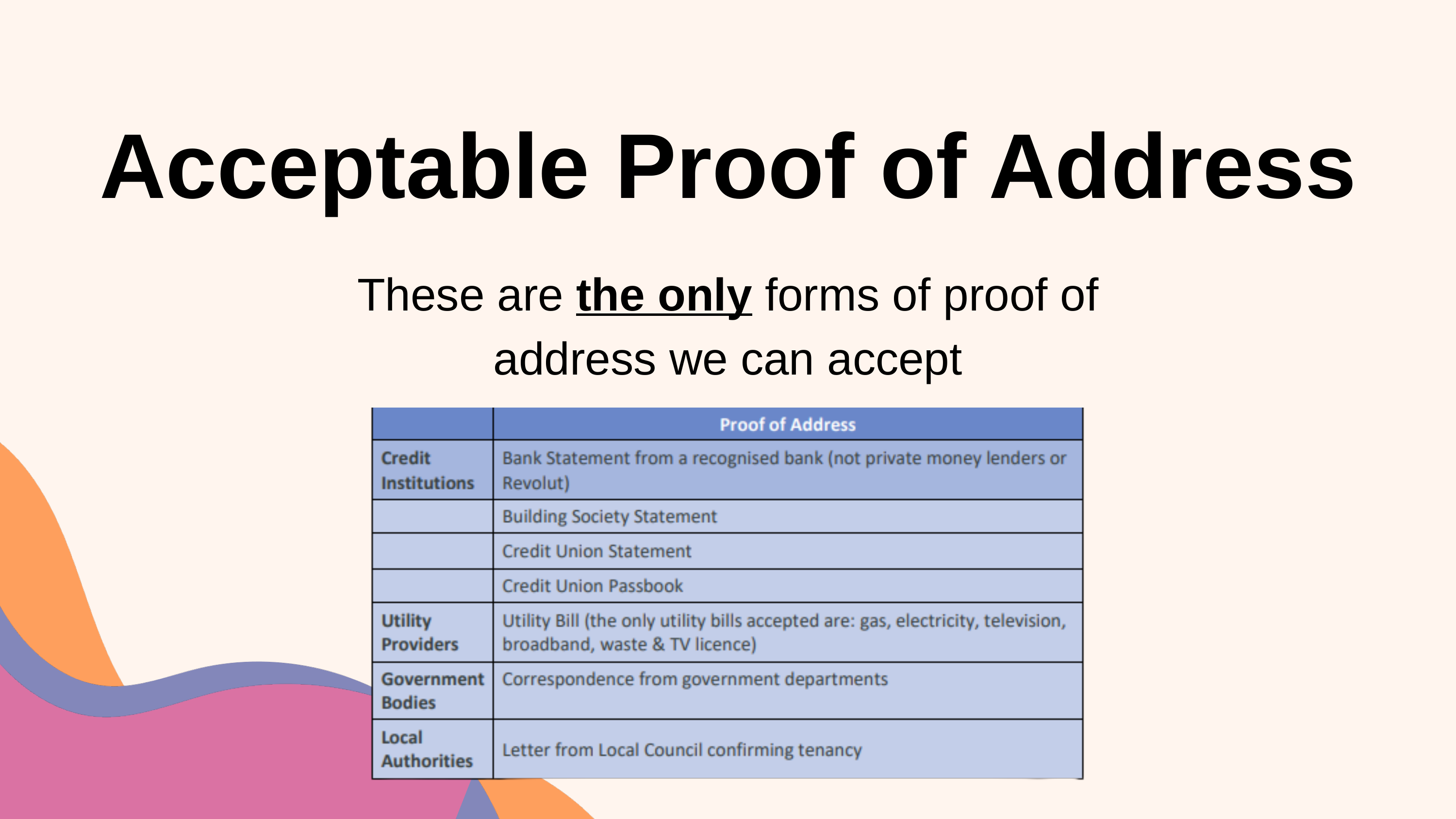

Acceptable Proof of Address

These are the only forms of proof of address we can accept